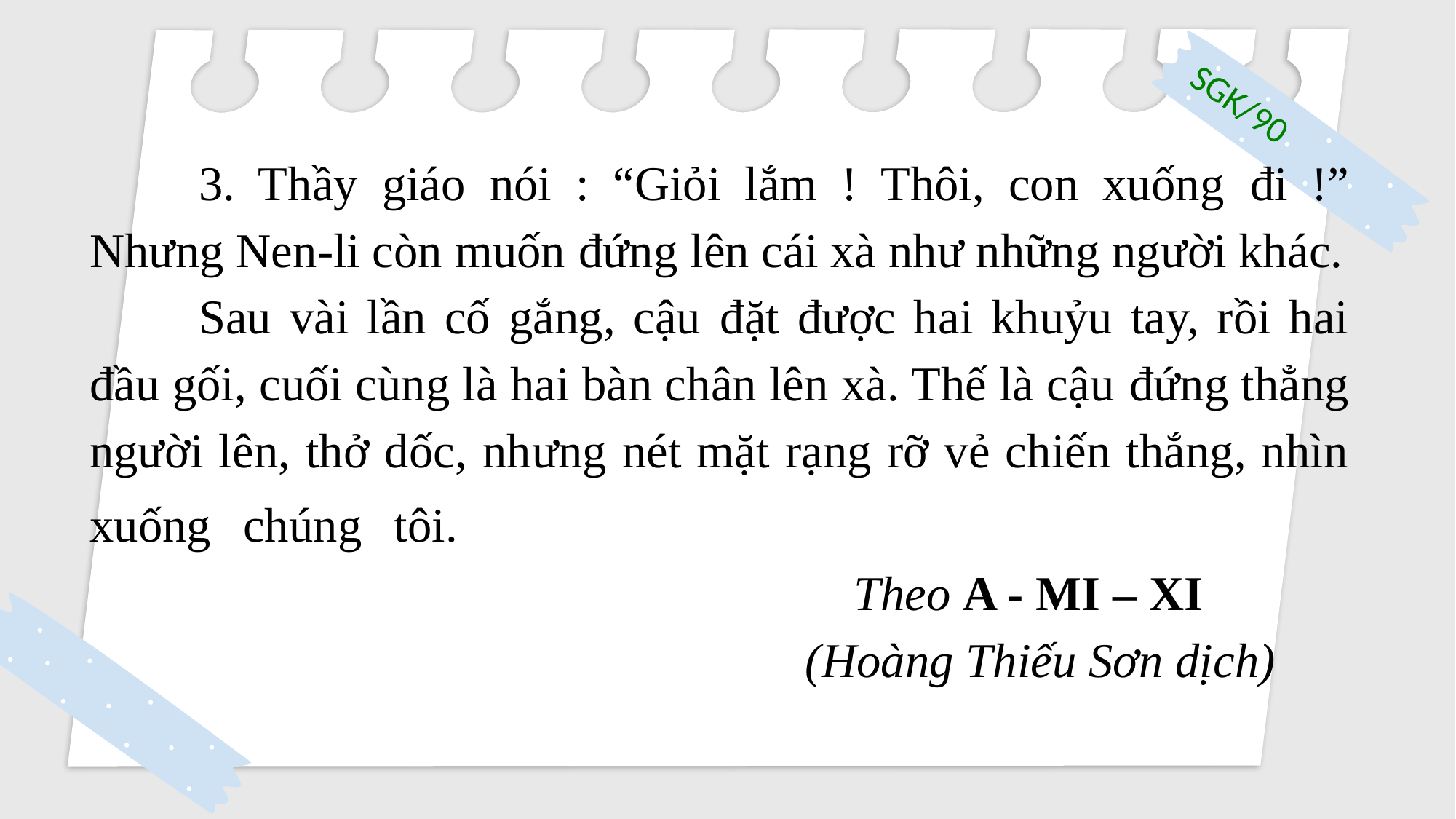

SGK/90

	3. Thầy giáo nói : “Giỏi lắm ! Thôi, con xuống đi !” Nhưng Nen-li còn muốn đứng lên cái xà như những người khác.
	Sau vài lần cố gắng, cậu đặt được hai khuỷu tay, rồi hai đầu gối, cuối cùng là hai bàn chân lên xà. Thế là cậu đứng thẳng người lên, thở dốc, nhưng nét mặt rạng rỡ vẻ chiến thắng, nhìn xuống chúng tôi.		 													Theo A - MI – XI
						     (Hoàng Thiếu Sơn dịch)